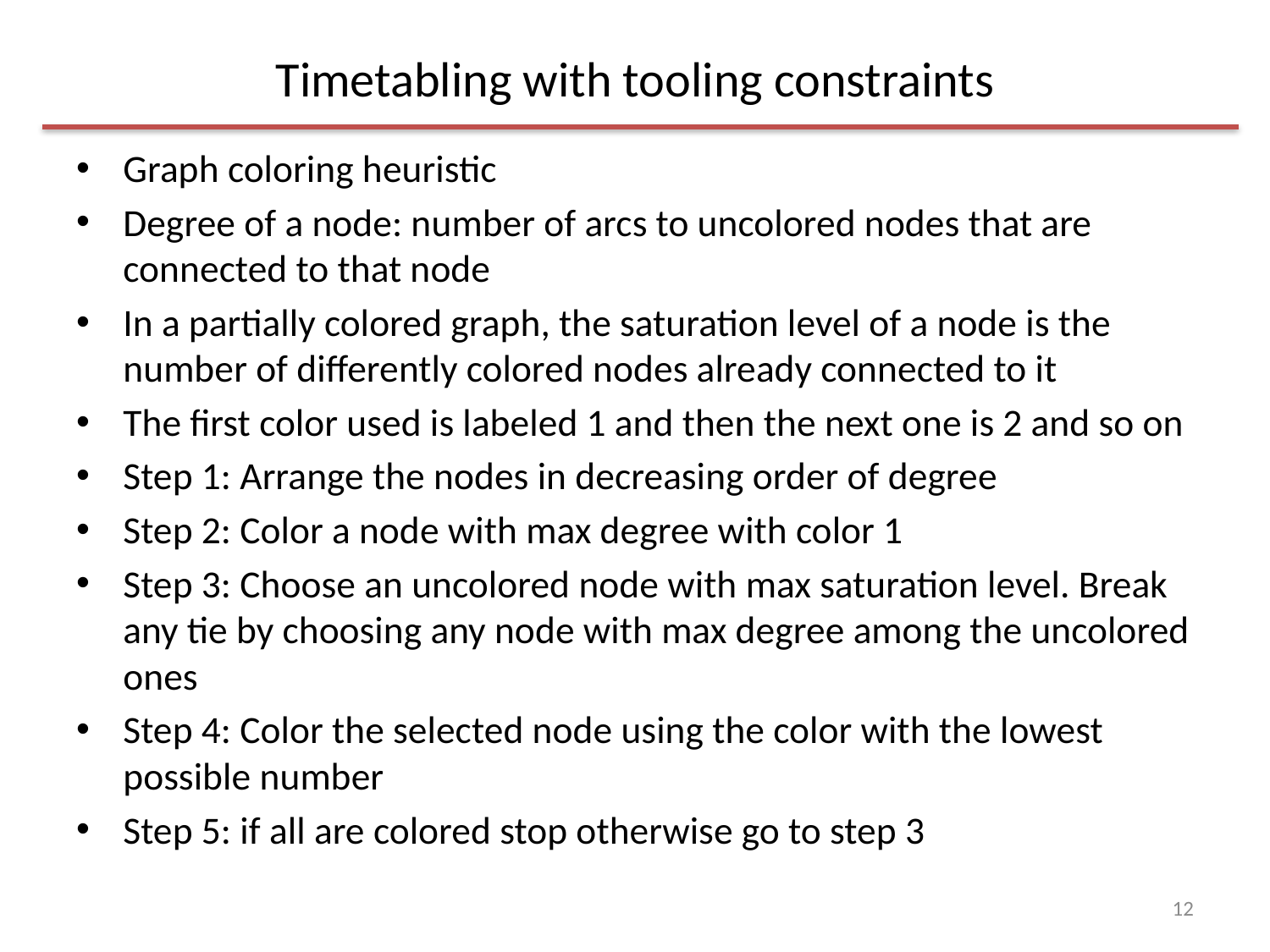

# Timetabling with tooling constraints
Graph coloring heuristic
Degree of a node: number of arcs to uncolored nodes that are connected to that node
In a partially colored graph, the saturation level of a node is the number of differently colored nodes already connected to it
The first color used is labeled 1 and then the next one is 2 and so on
Step 1: Arrange the nodes in decreasing order of degree
Step 2: Color a node with max degree with color 1
Step 3: Choose an uncolored node with max saturation level. Break any tie by choosing any node with max degree among the uncolored ones
Step 4: Color the selected node using the color with the lowest possible number
Step 5: if all are colored stop otherwise go to step 3
12